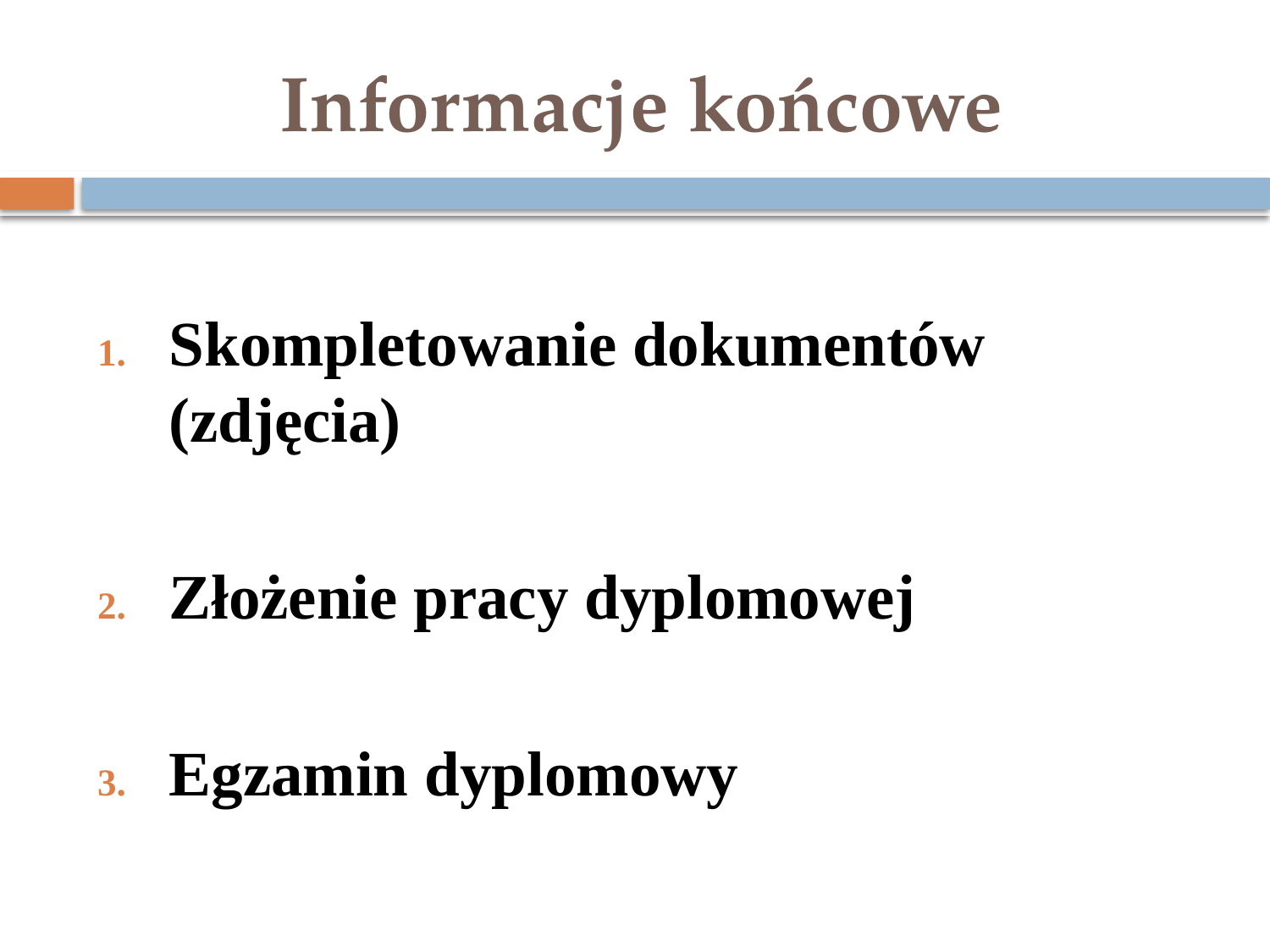

# Informacje końcowe

Skompletowanie dokumentów     (zdjęcia)

Złożenie pracy dyplomowej

Egzamin dyplomowy